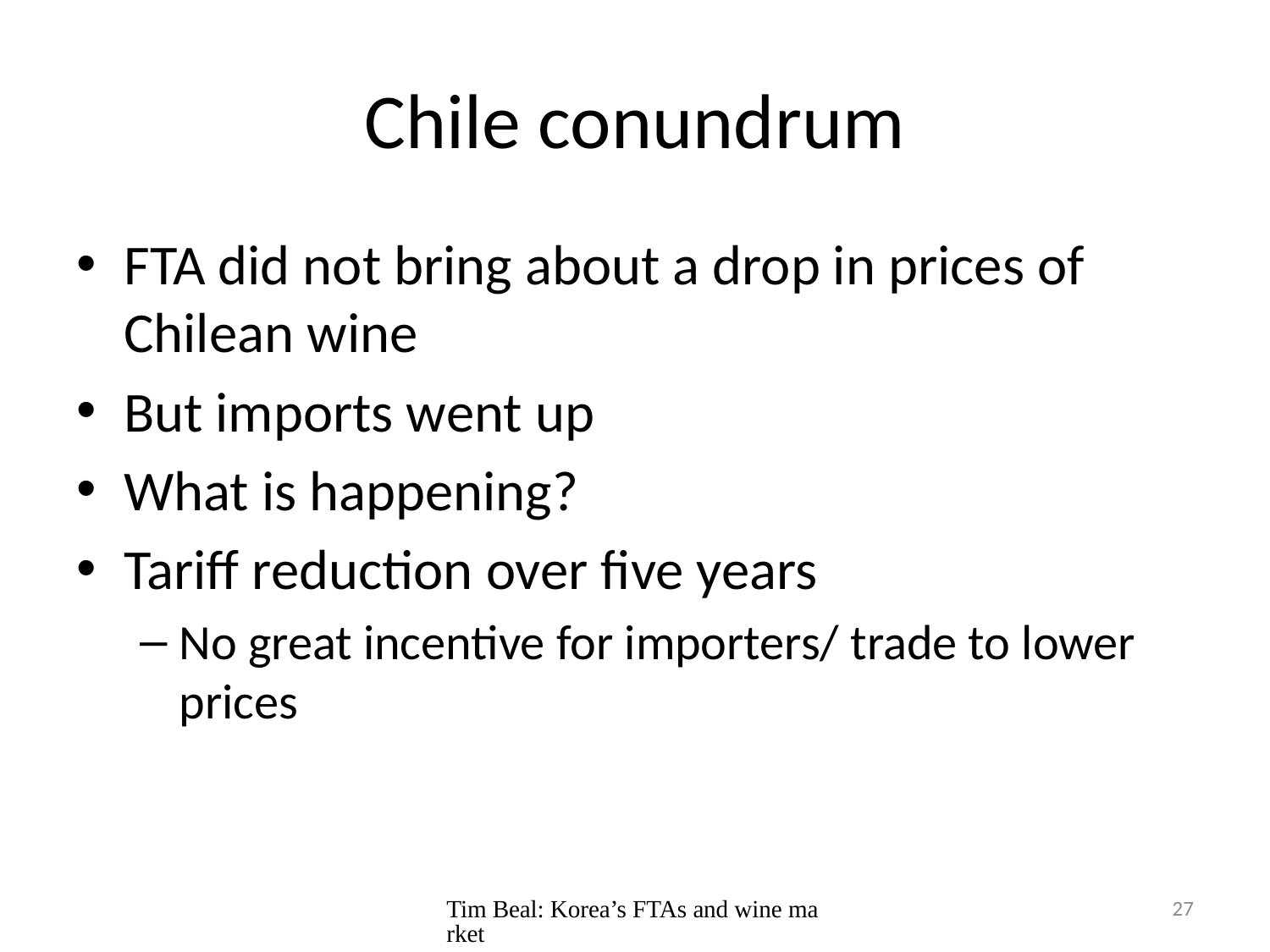

# Chile conundrum
FTA did not bring about a drop in prices of Chilean wine
But imports went up
What is happening?
Tariff reduction over five years
No great incentive for importers/ trade to lower prices

Tim Beal: Korea’s FTAs and wine market
27